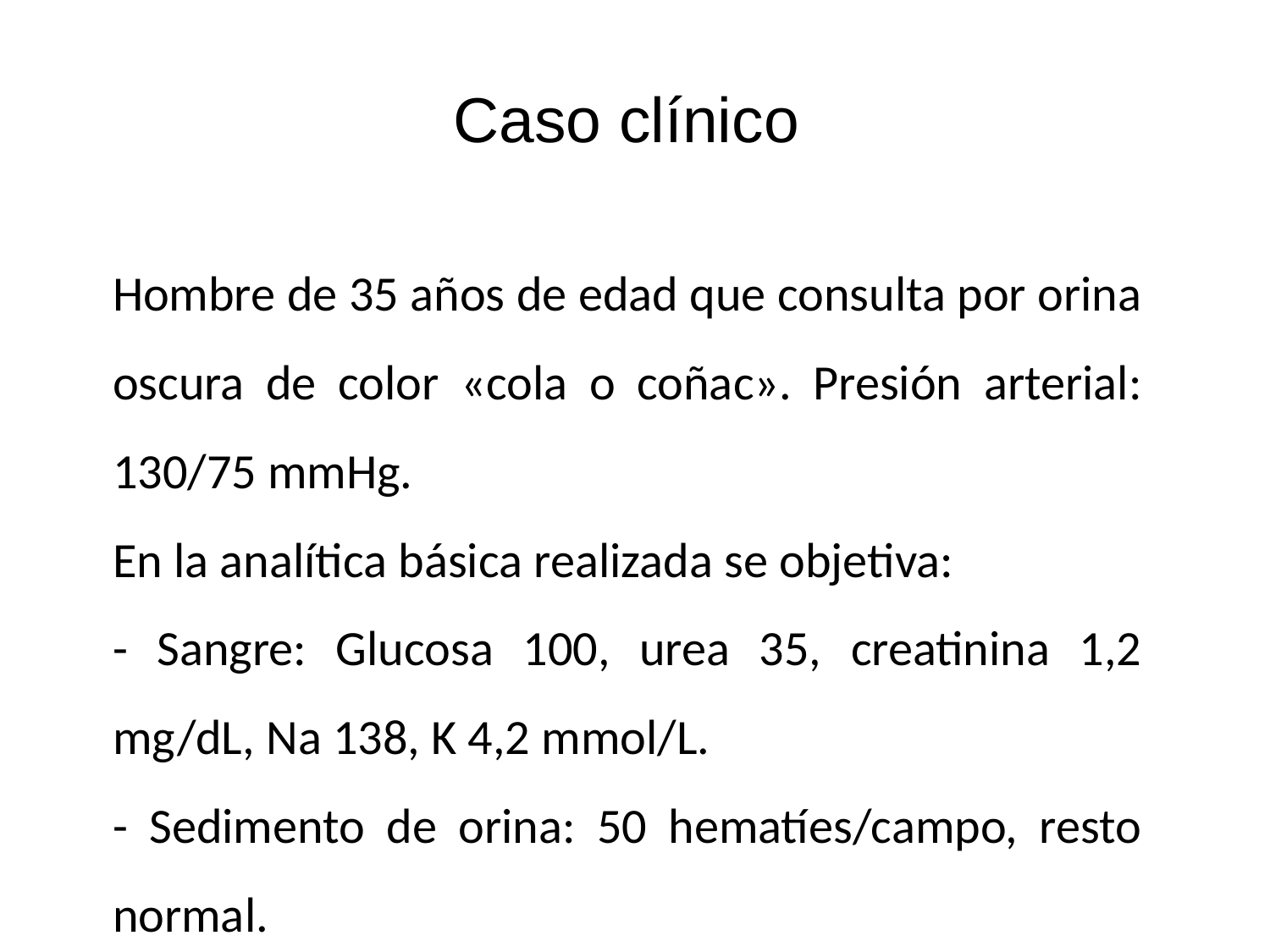

# Caso clínico
Hombre de 35 años de edad que consulta por orina oscura de color «cola o coñac». Presión arterial: 130/75 mmHg.
En la analítica básica realizada se objetiva:
- Sangre: Glucosa 100, urea 35, creatinina 1,2 mg/dL, Na 138, K 4,2 mmol/L.
- Sedimento de orina: 50 hematíes/campo, resto normal.